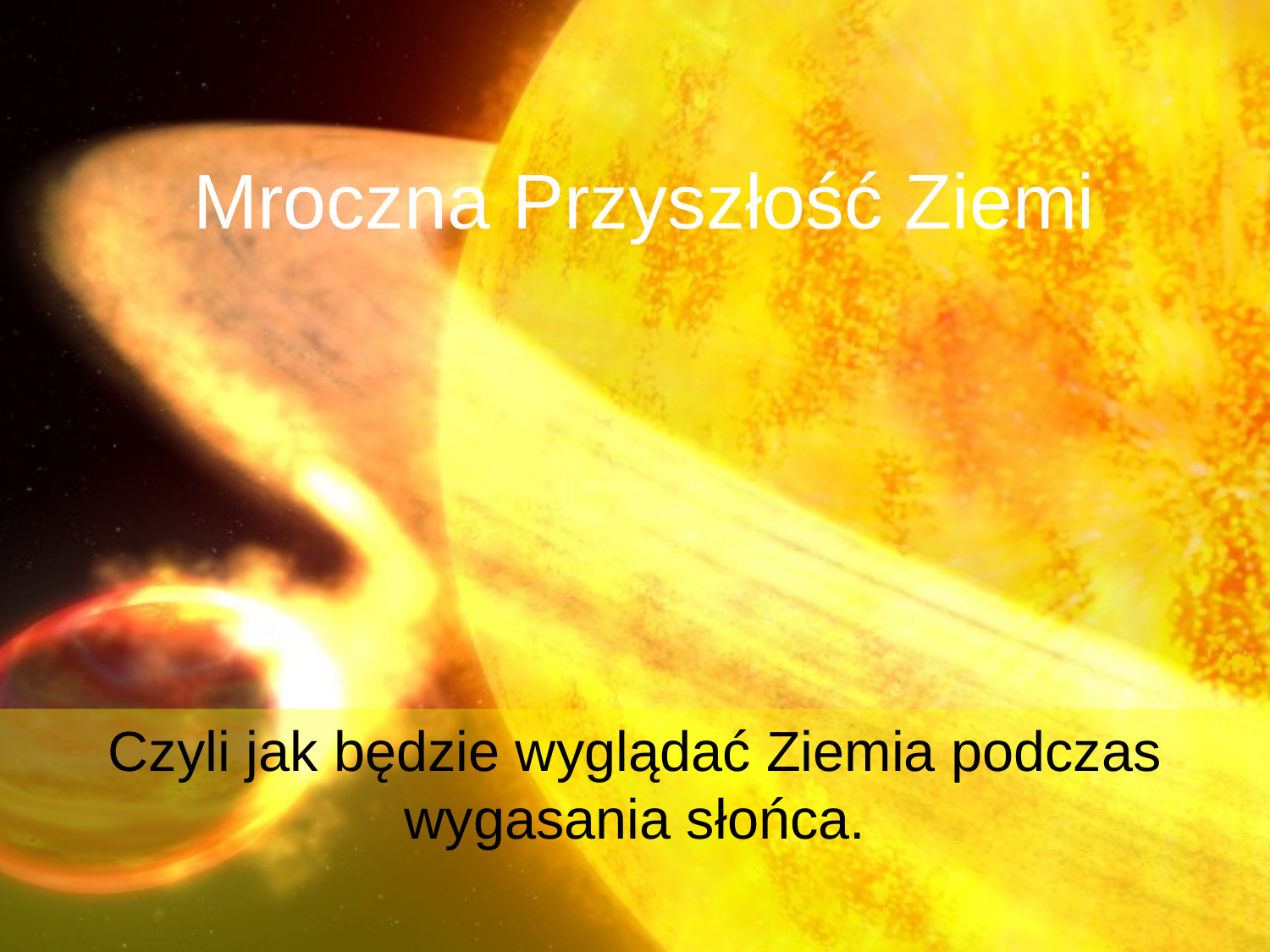

# Mroczna Przyszłość Ziemi
Czyli jak będzie wyglądać Ziemia podczas wygasania słońca.